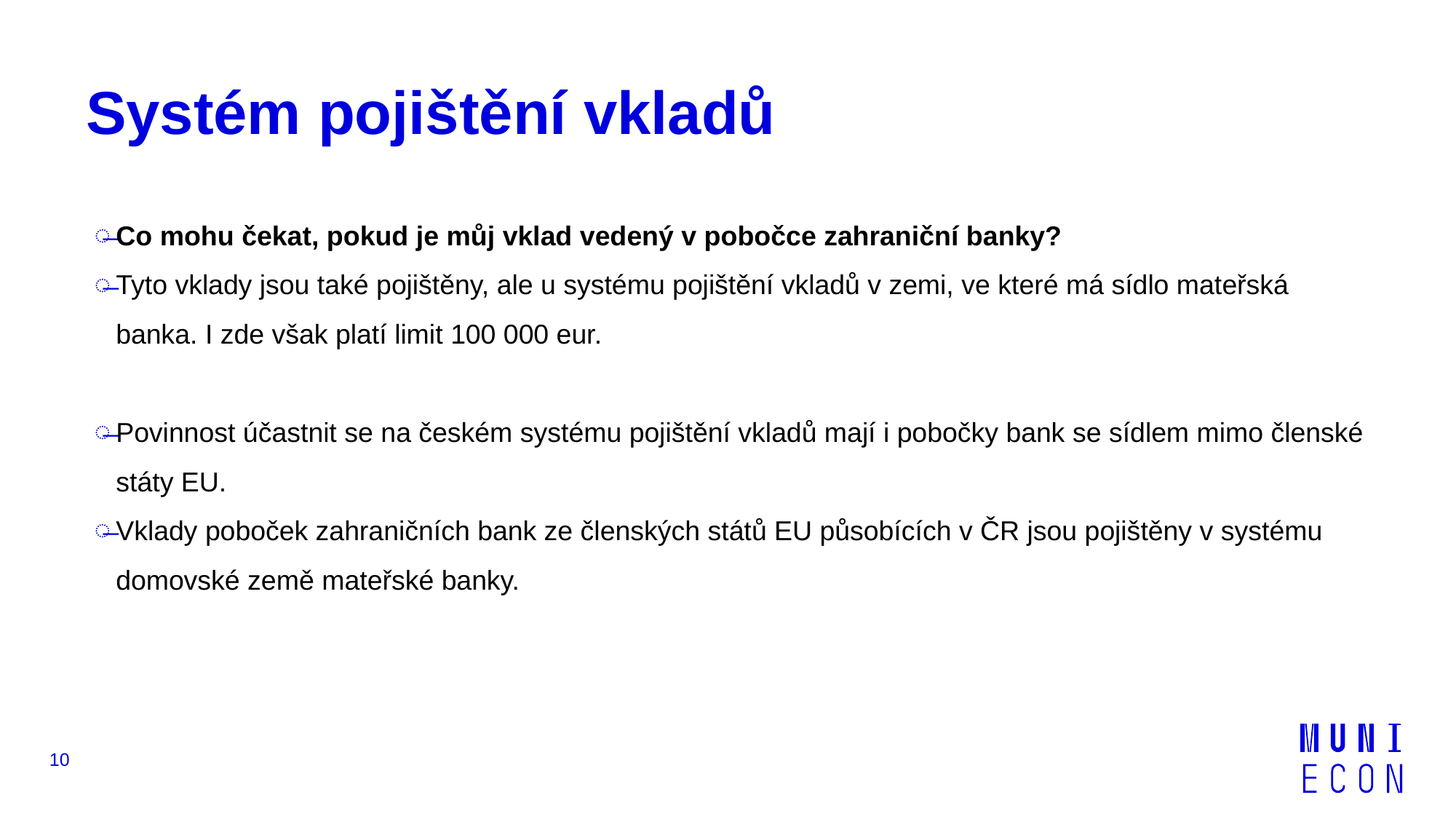

# Systém pojištění vkladů
Co mohu čekat, pokud je můj vklad vedený v pobočce zahraniční banky?
Tyto vklady jsou také pojištěny, ale u systému pojištění vkladů v zemi, ve které má sídlo mateřská banka. I zde však platí limit 100 000 eur.

Povinnost účastnit se na českém systému pojištění vkladů mají i pobočky bank se sídlem mimo členské státy EU.
Vklady poboček zahraničních bank ze členských států EU působících v ČR jsou pojištěny v systému domovské země mateřské banky.
10